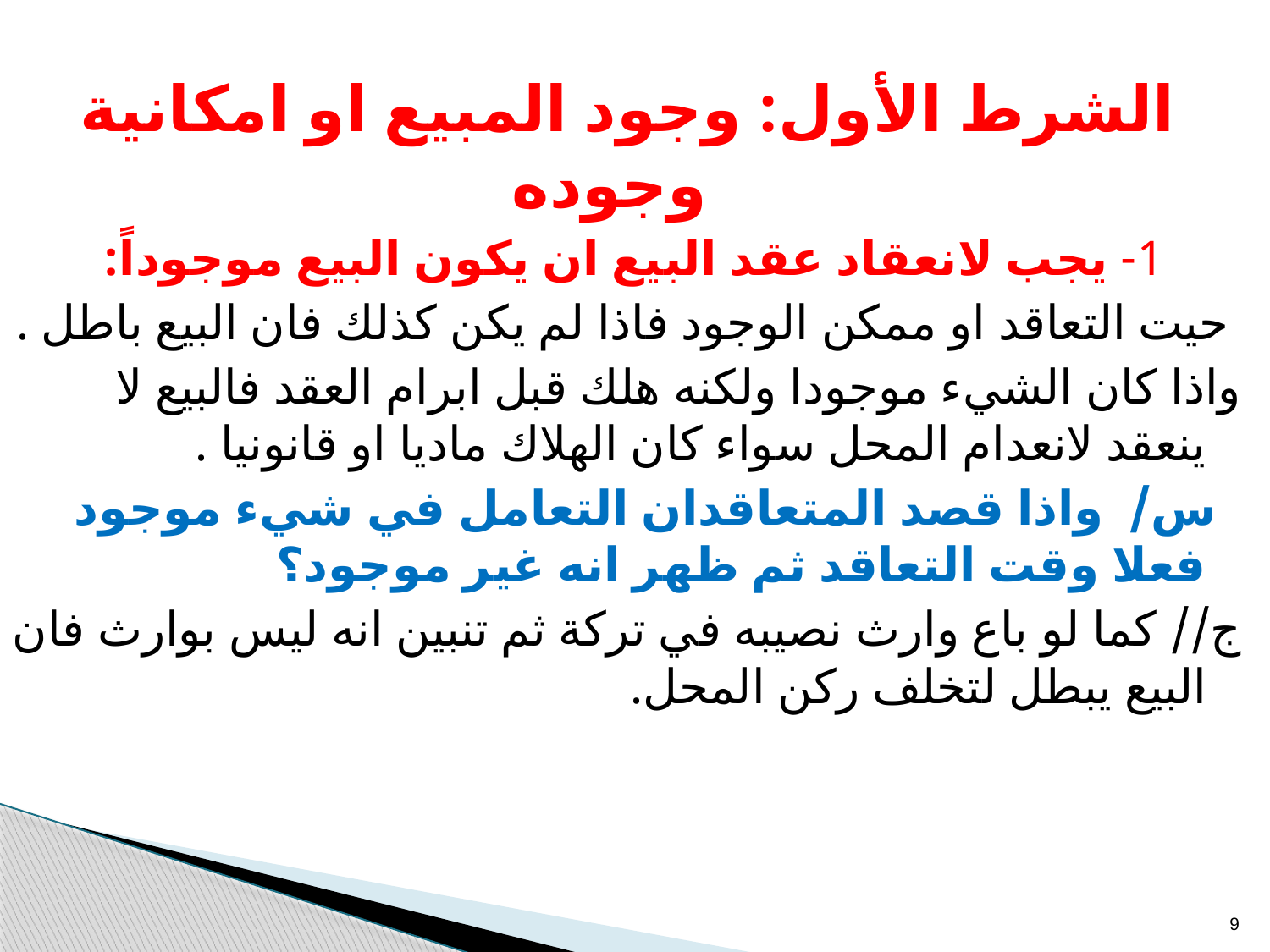

الشرط الأول: وجود المبيع او امكانية وجوده
1- يجب لانعقاد عقد البيع ان يكون البيع موجوداً:
 حيت التعاقد او ممكن الوجود فاذا لم يكن كذلك فان البيع باطل .
واذا كان الشيء موجودا ولكنه هلك قبل ابرام العقد فالبيع لا ينعقد لانعدام المحل سواء كان الهلاك ماديا او قانونيا .
  س/  واذا قصد المتعاقدان التعامل في شيء موجود فعلا وقت التعاقد ثم ظهر انه غير موجود؟
ج// كما لو باع وارث نصيبه في تركة ثم تنبين انه ليس بوارث فان البيع يبطل لتخلف ركن المحل.

9